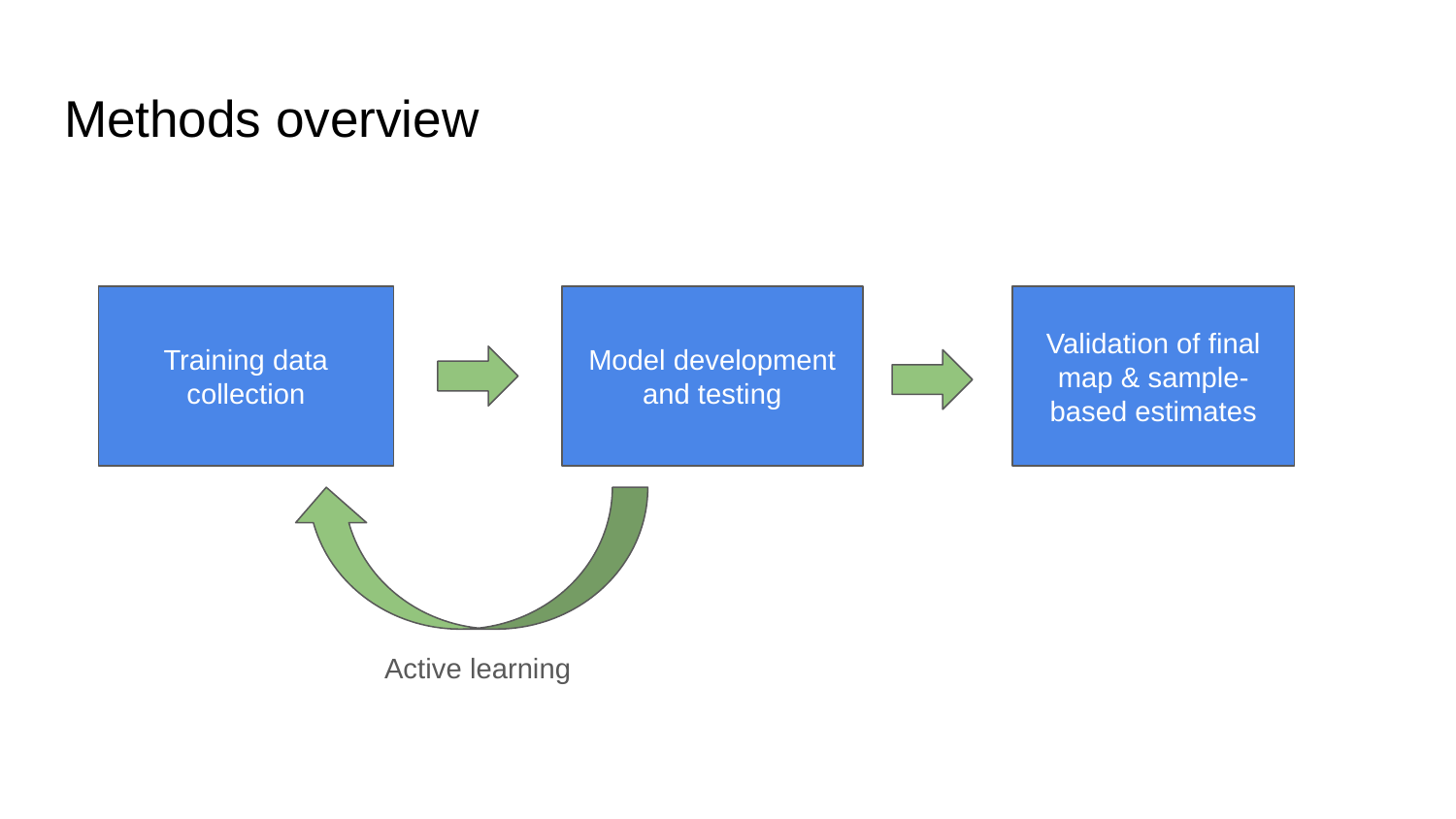

# Methods overview
Training data collection
Model development and testing
Validation of final map & sample-based estimates

Active learning